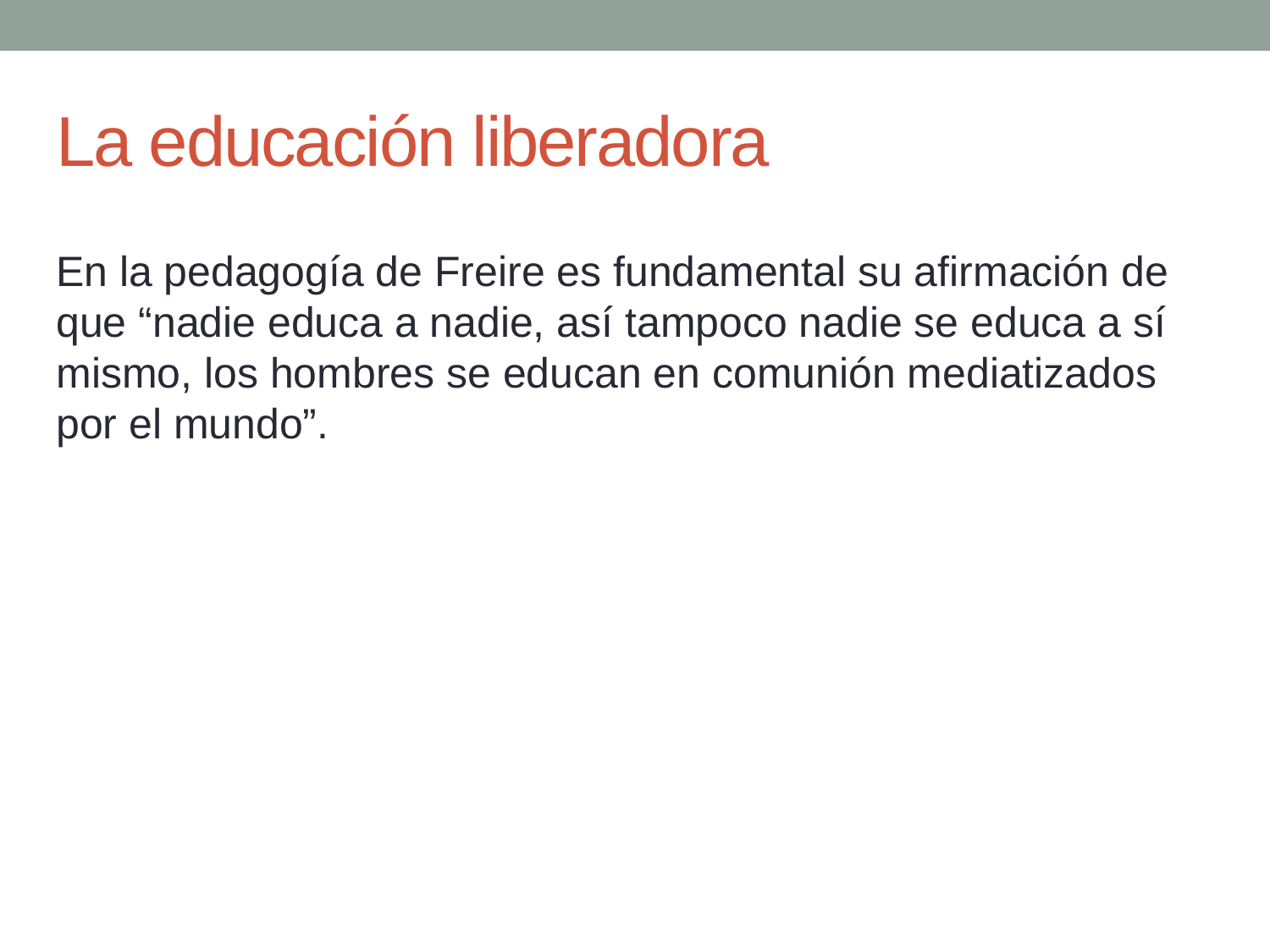

# La educación liberadora
En la pedagogía de Freire es fundamental su afirmación de que “nadie educa a nadie, así tampoco nadie se educa a sí mismo, los hombres se educan en comunión mediatizados por el mundo”.